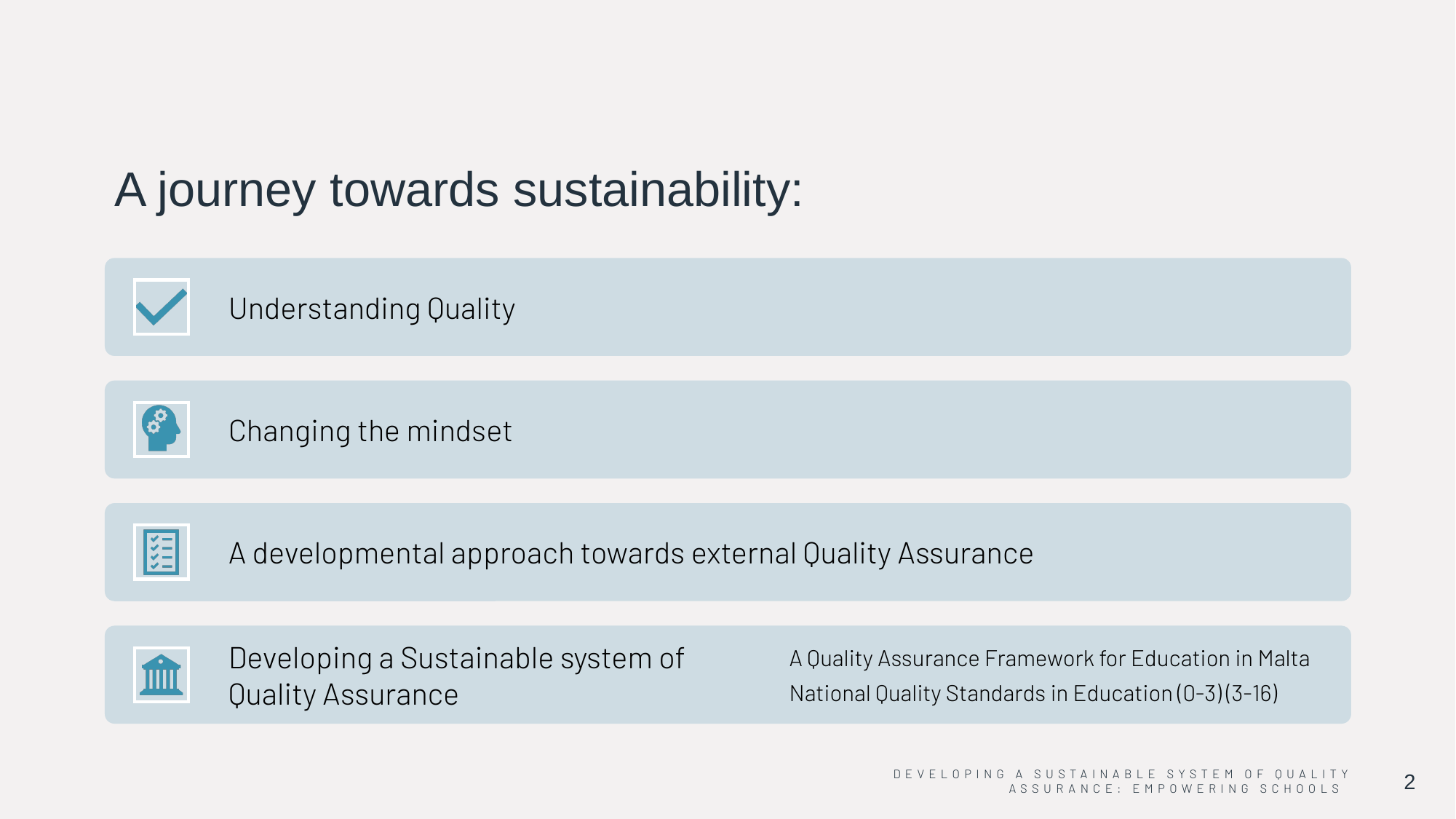

# A journey towards sustainability:
Understanding Quality
Changing the mindset
A developmental approach towards external Quality Assurance
Developing a Sustainable system of Quality Assurance
A Quality Assurance Framework for Education in Malta
National Quality Standards in Education (0-3) (3-16)
Developing a sustainable system of Quality Assurance: empowering schools
2